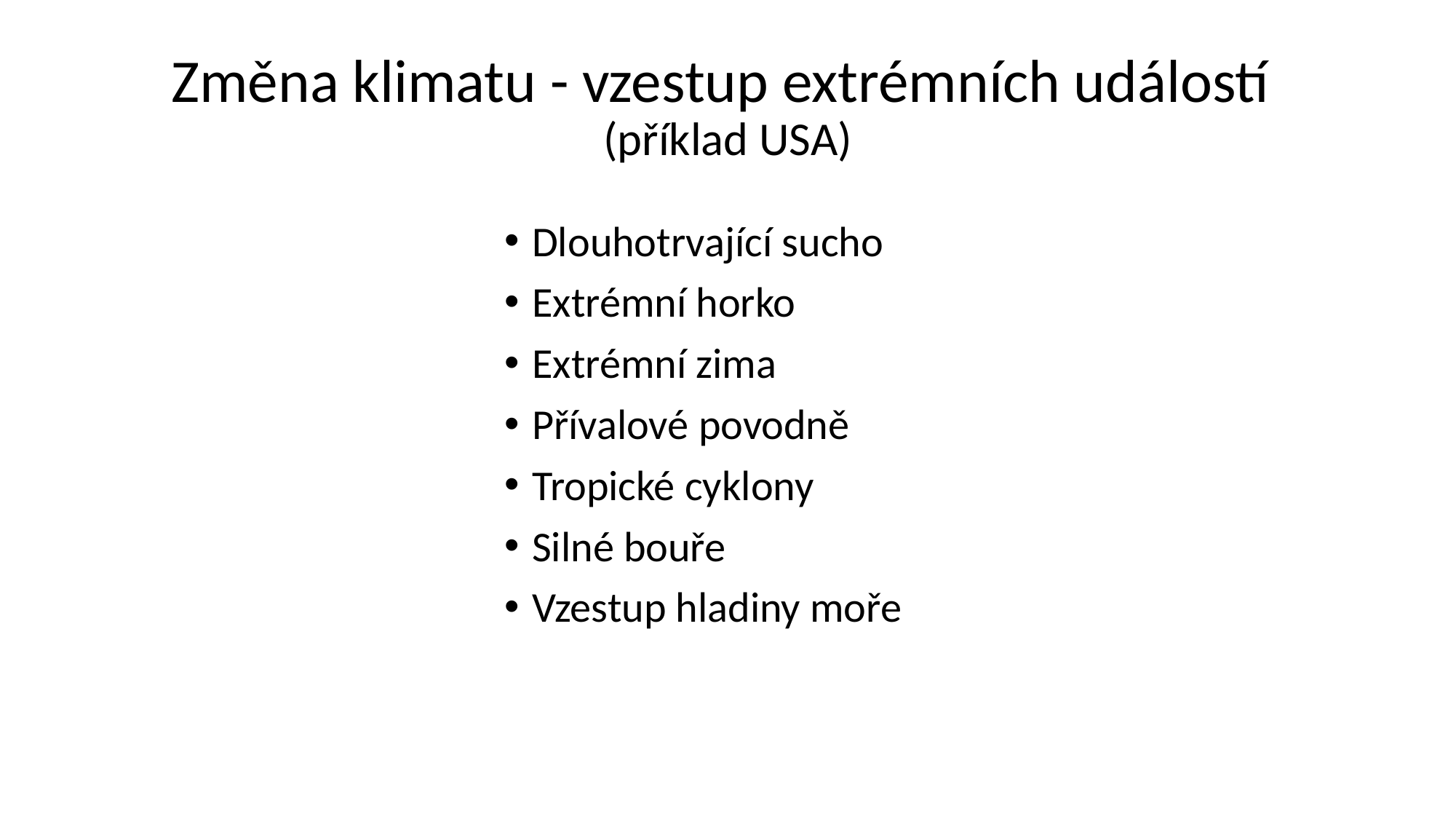

# Změna klimatu - vzestup extrémních událostí (příklad USA)
Dlouhotrvající sucho
Extrémní horko
Extrémní zima
Přívalové povodně
Tropické cyklony
Silné bouře
Vzestup hladiny moře